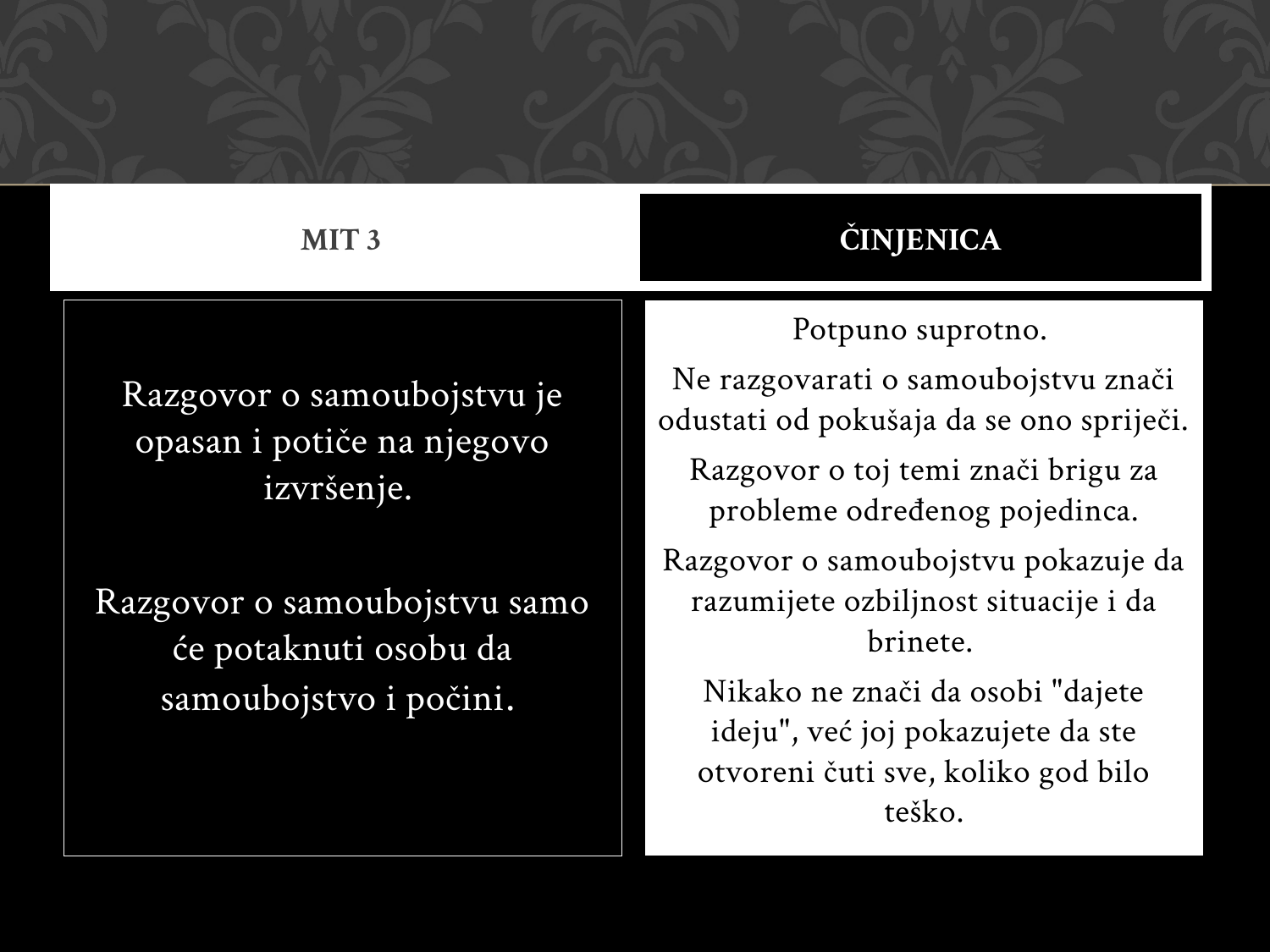

# MIT 3
ČINJENICA

Razgovor o samoubojstvu je opasan i potiče na njegovo izvršenje.

Razgovor o samoubojstvu samo će potaknuti osobu da samoubojstvo i počini.
Potpuno suprotno.
Ne razgovarati o samoubojstvu znači odustati od pokušaja da se ono spriječi.
Razgovor o toj temi znači brigu za probleme određenog pojedinca.
Razgovor o samoubojstvu pokazuje da razumijete ozbiljnost situacije i da brinete.
Nikako ne znači da osobi "dajete ideju", već joj pokazujete da ste otvoreni čuti sve, koliko god bilo teško.